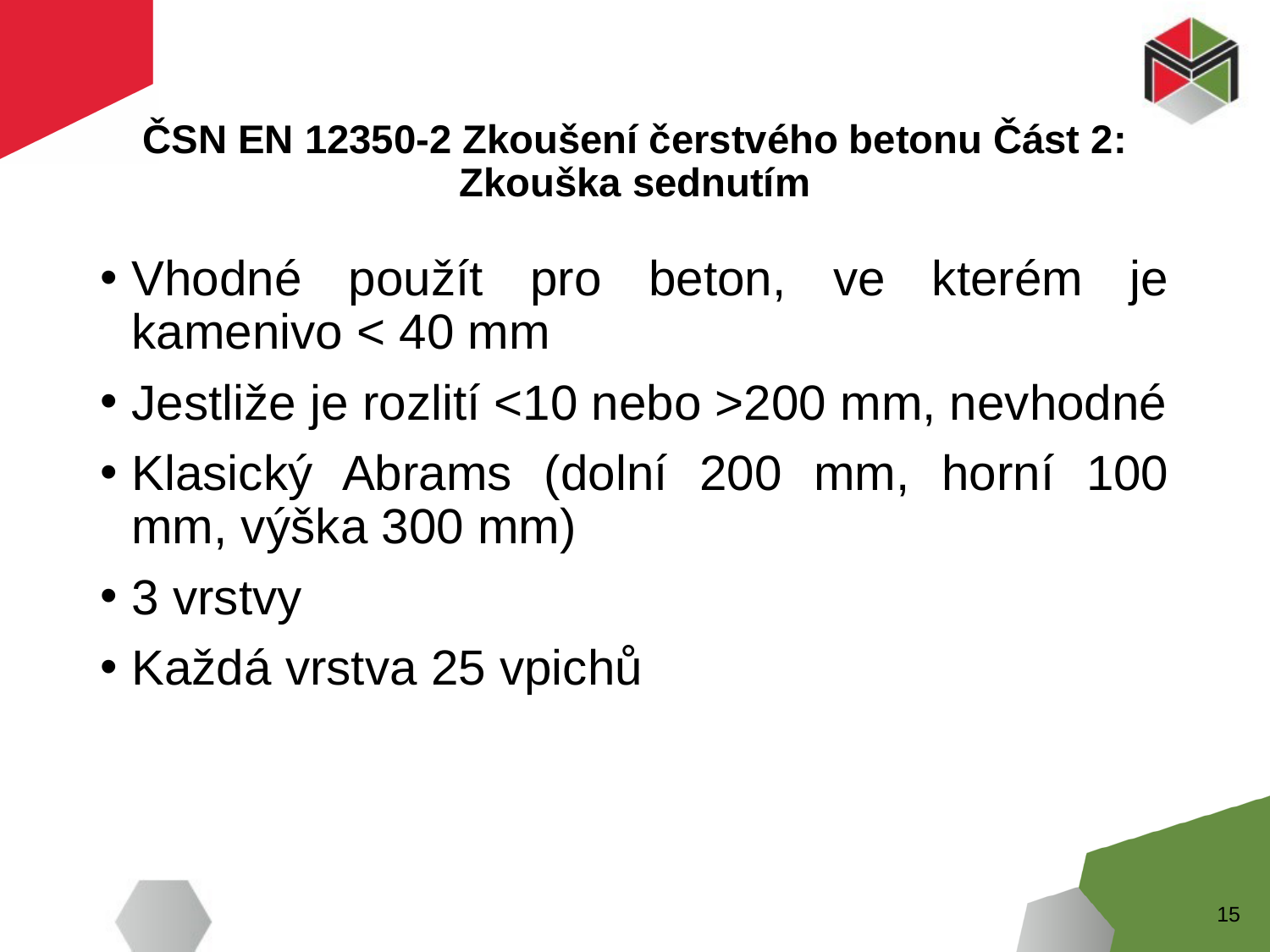

# ČSN EN 12350-2 Zkoušení čerstvého betonu Část 2: Zkouška sednutím
Vhodné použít pro beton, ve kterém je kamenivo < 40 mm
Jestliže je rozlití <10 nebo >200 mm, nevhodné
Klasický Abrams (dolní 200 mm, horní 100 mm, výška 300 mm)
3 vrstvy
Každá vrstva 25 vpichů
15